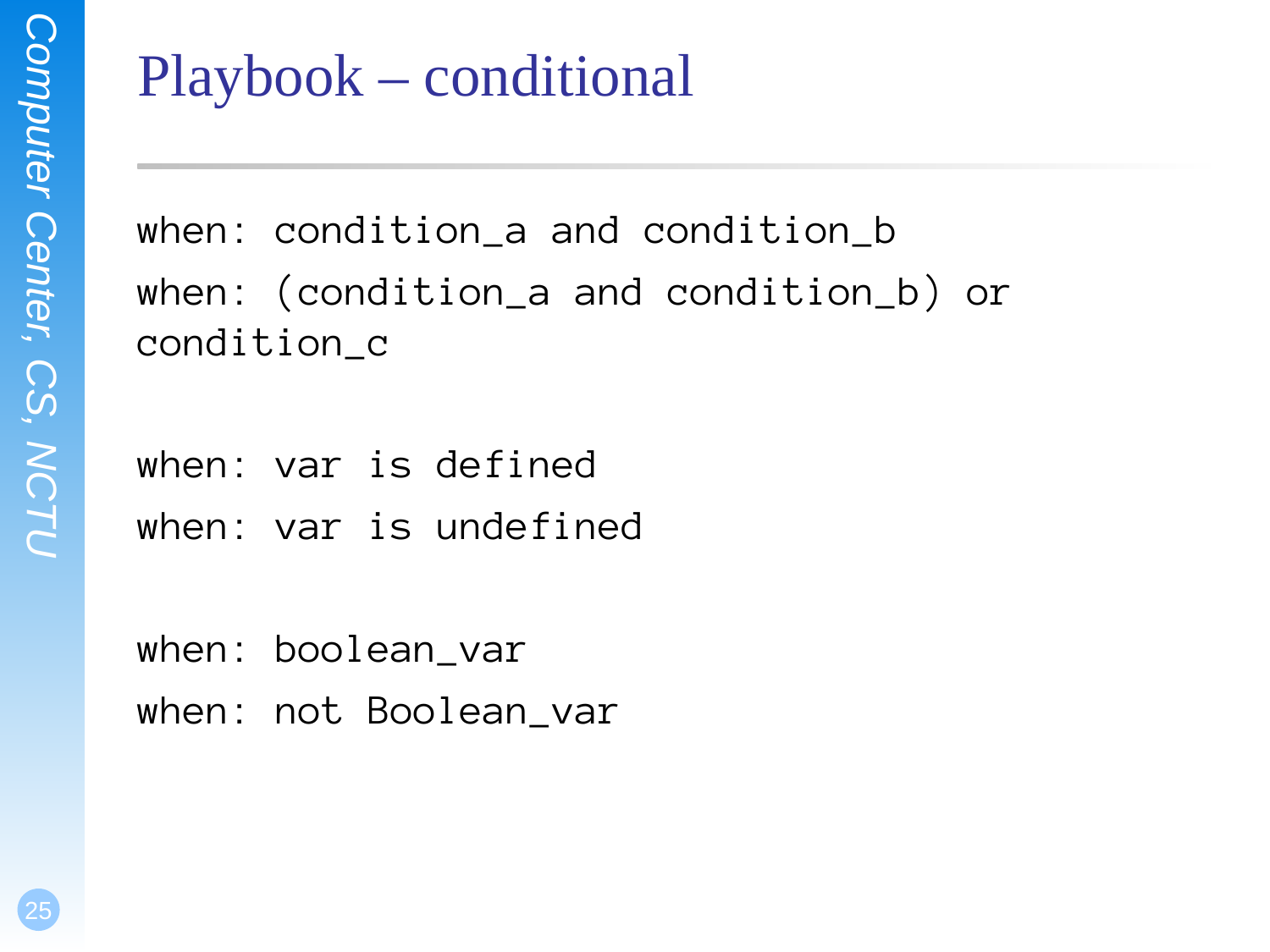

# Playbook – conditional
when: condition_a and condition_b
when: (condition_a and condition_b) or condition_c

when: var is defined
when: var is undefined

when: boolean_var
when: not Boolean_var